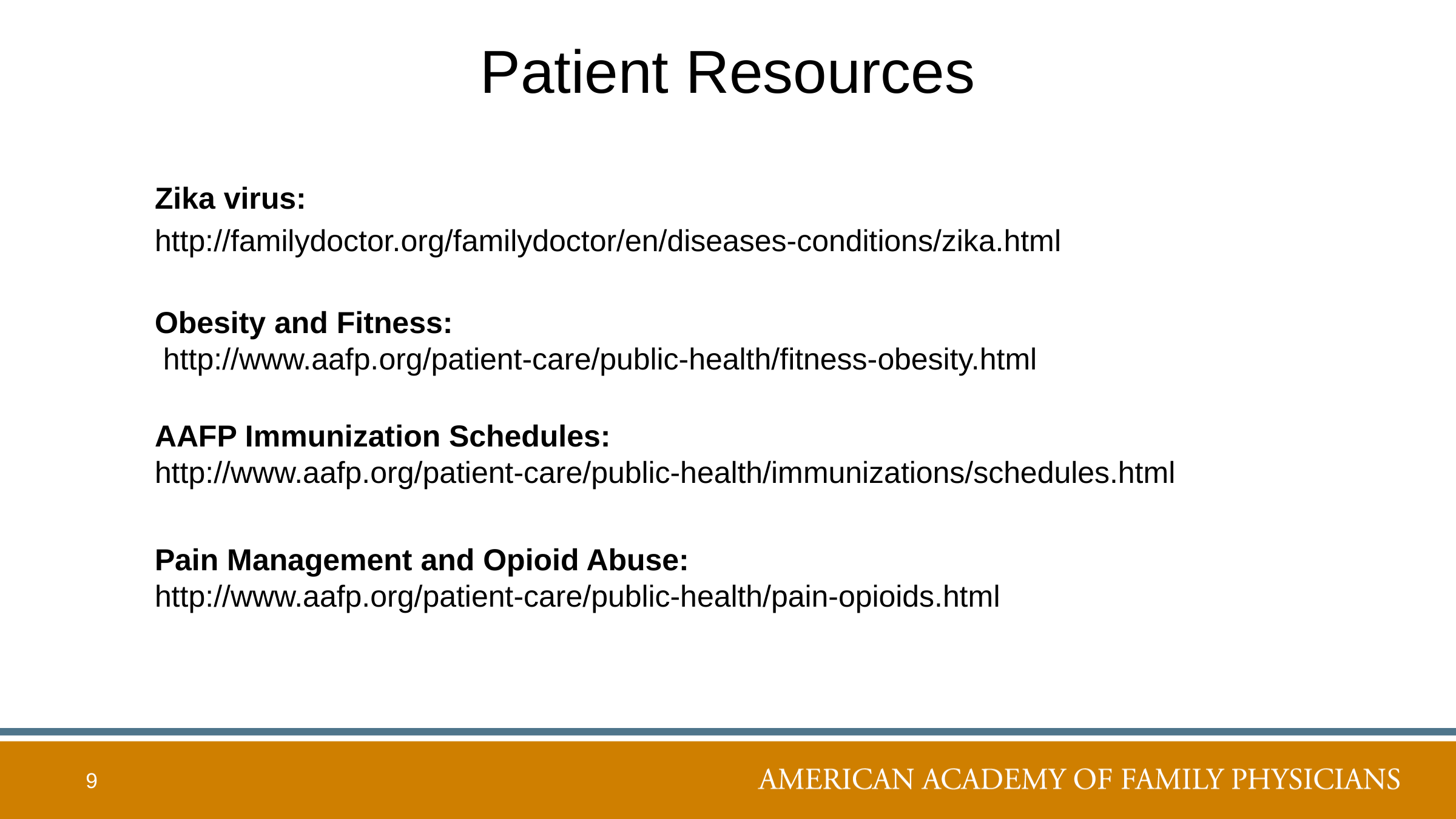

# Patient Resources
Zika virus:
http://familydoctor.org/familydoctor/en/diseases-conditions/zika.html
Obesity and Fitness:
 http://www.aafp.org/patient-care/public-health/fitness-obesity.html

AAFP Immunization Schedules:
http://www.aafp.org/patient-care/public-health/immunizations/schedules.html

Pain Management and Opioid Abuse:
http://www.aafp.org/patient-care/public-health/pain-opioids.html

9